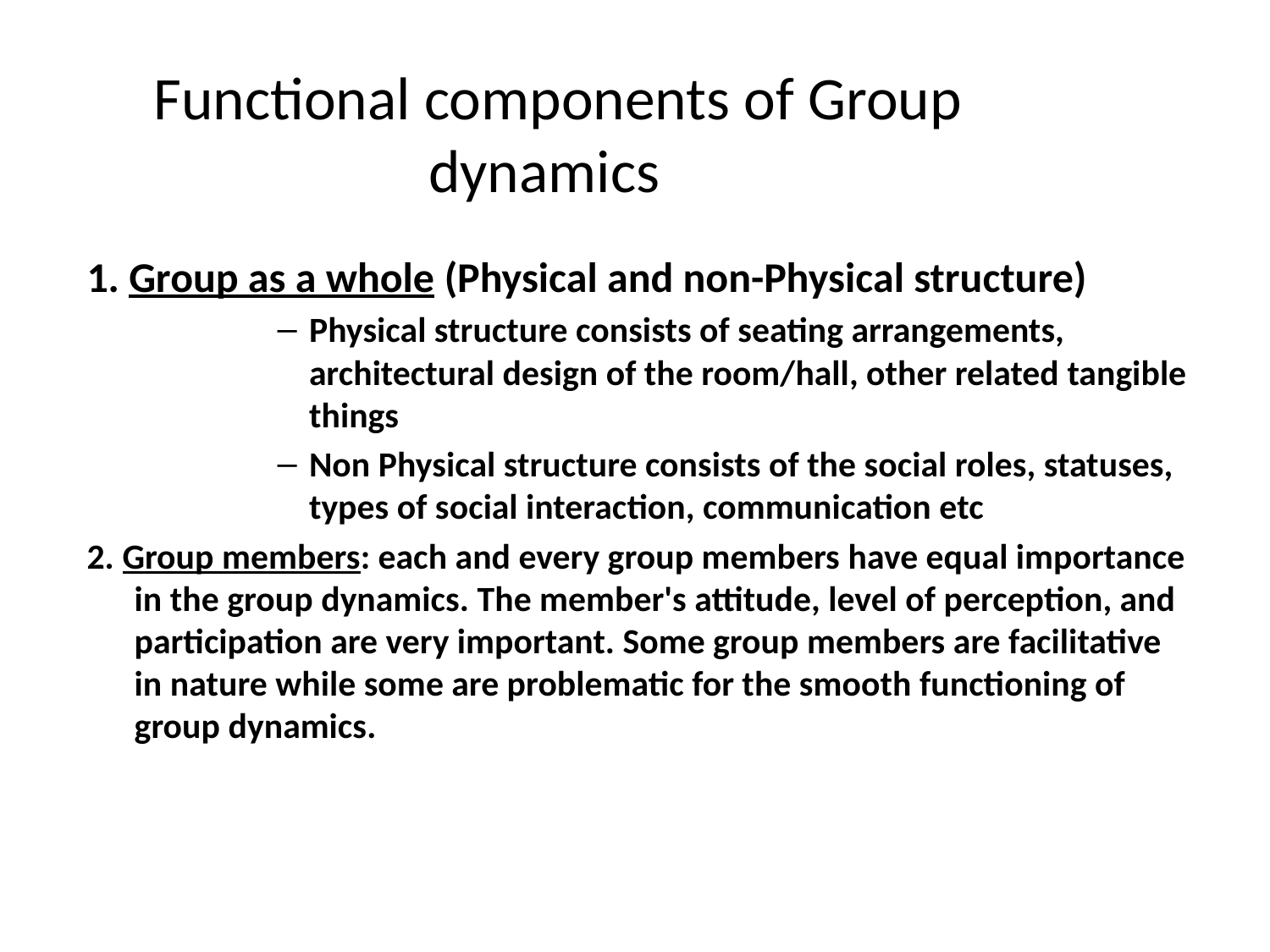

# Functional components of Group dynamics
1. Group as a whole (Physical and non-Physical structure)
Physical structure consists of seating arrangements, architectural design of the room/hall, other related tangible things
Non Physical structure consists of the social roles, statuses, types of social interaction, communication etc
2. Group members: each and every group members have equal importance in the group dynamics. The member's attitude, level of perception, and participation are very important. Some group members are facilitative in nature while some are problematic for the smooth functioning of group dynamics.